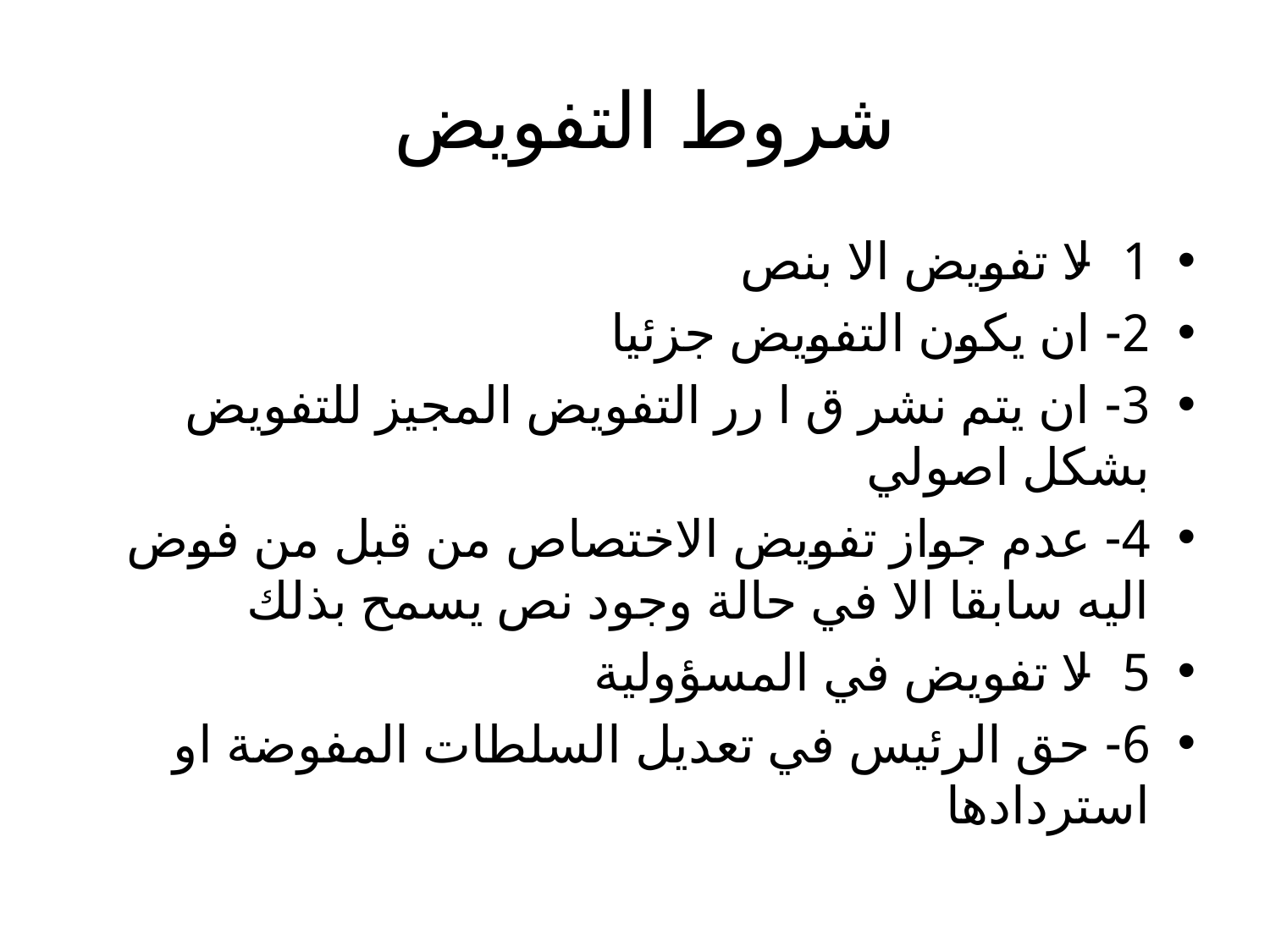

# شروط التفويض
1- لا تفويض الا بنص
2- ان يكون التفويض جزئيا
3- ان يتم نشر ق ا رر التفويض المجيز للتفويض بشكل اصولي
4- عدم جواز تفويض الاختصاص من قبل من فوض اليه سابقا الا في حالة وجود نص يسمح بذلك
5- لا تفويض في المسؤولية
6- حق الرئيس في تعديل السلطات المفوضة او استردادها